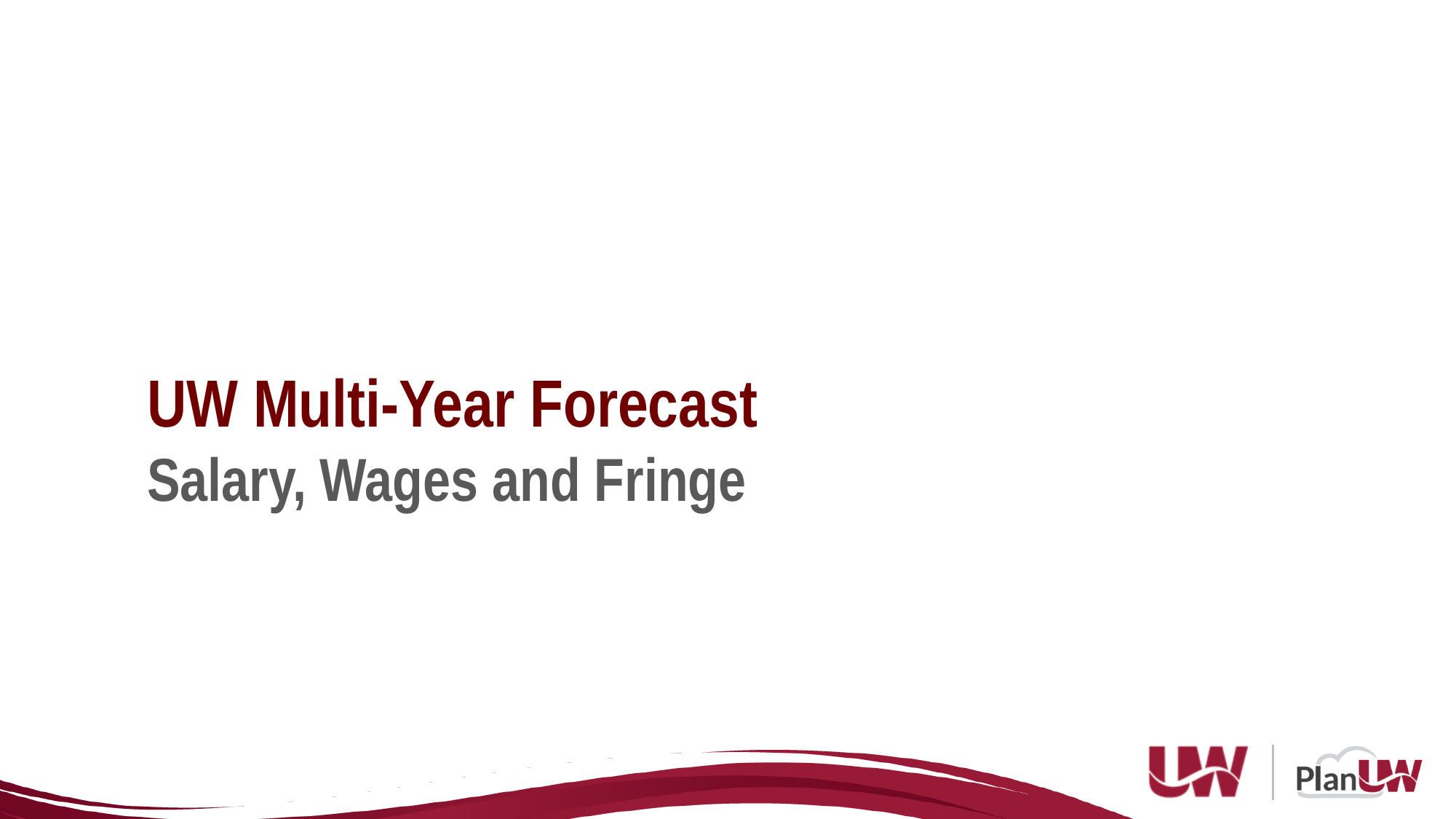

UW Multi-Year Forecast
Salary, Wages and Fringe